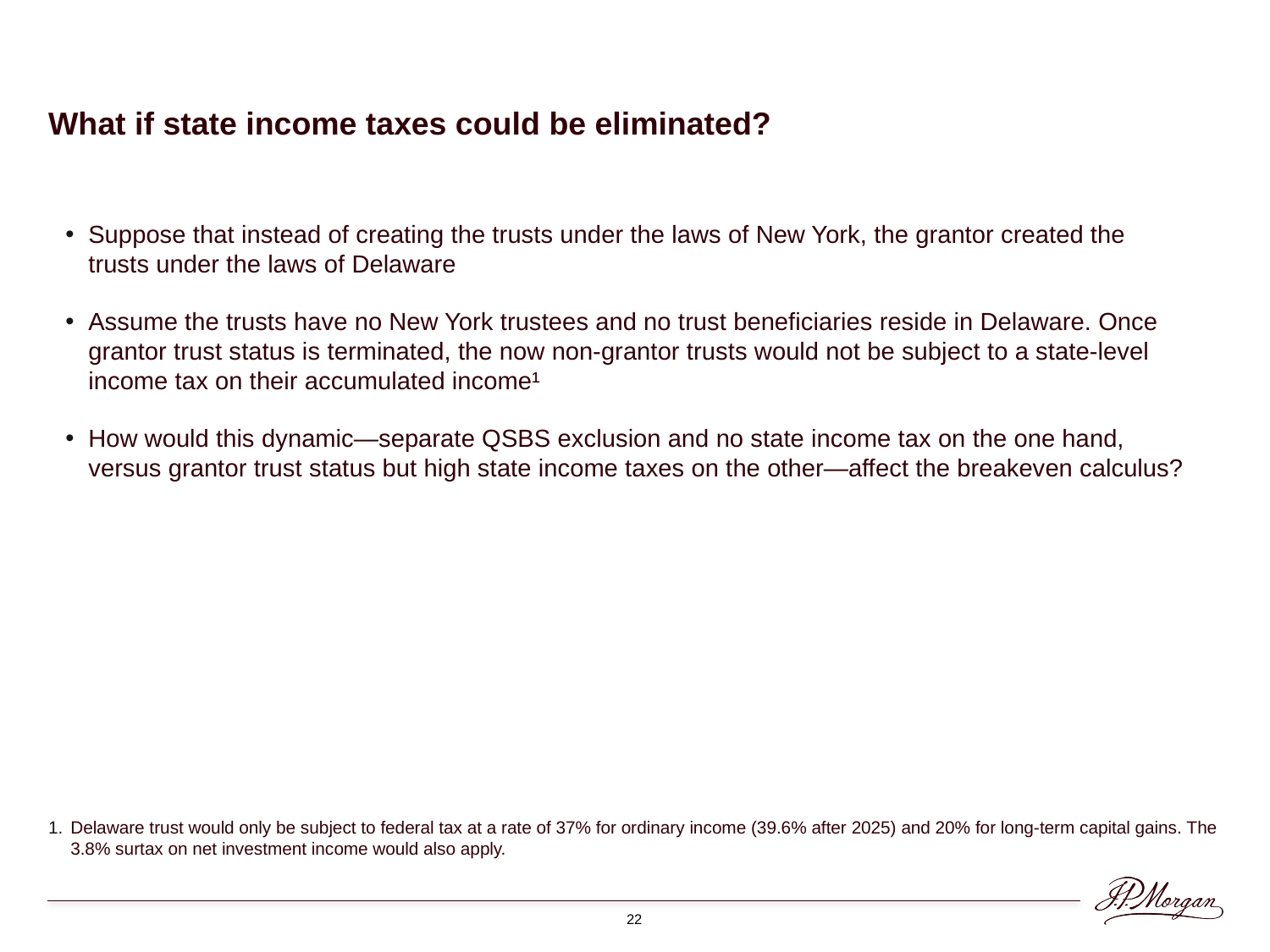

# What if state income taxes could be eliminated?
Suppose that instead of creating the trusts under the laws of New York, the grantor created the trusts under the laws of Delaware
Assume the trusts have no New York trustees and no trust beneficiaries reside in Delaware. Once grantor trust status is terminated, the now non-grantor trusts would not be subject to a state-level income tax on their accumulated income¹
How would this dynamic—separate QSBS exclusion and no state income tax on the one hand, versus grantor trust status but high state income taxes on the other—affect the breakeven calculus?
Delaware trust would only be subject to federal tax at a rate of 37% for ordinary income (39.6% after 2025) and 20% for long-term capital gains. The 3.8% surtax on net investment income would also apply.